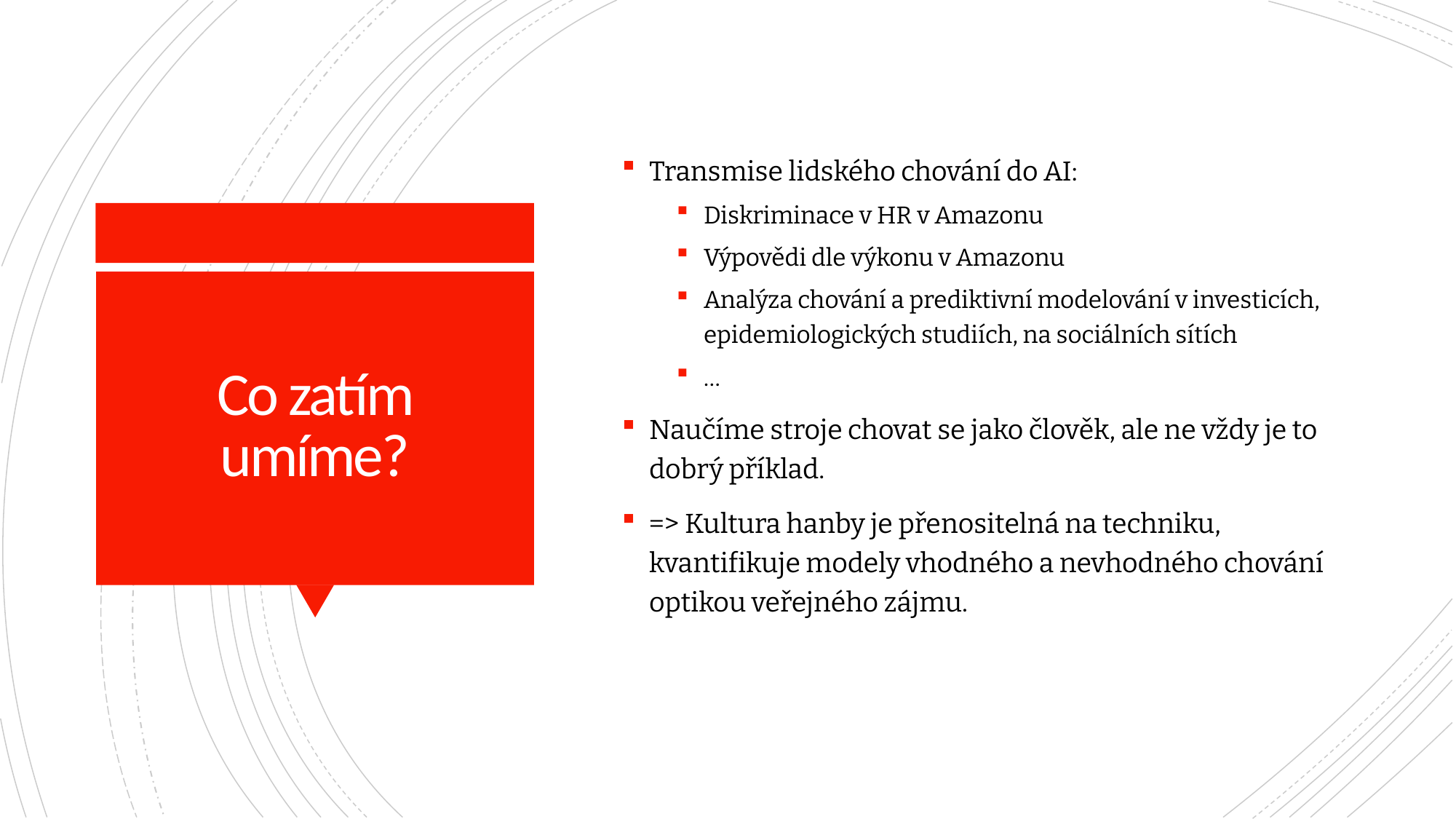

Transmise lidského chování do AI:
Diskriminace v HR v Amazonu
Výpovědi dle výkonu v Amazonu
Analýza chování a prediktivní modelování v investicích, epidemiologických studiích, na sociálních sítích
…
Naučíme stroje chovat se jako člověk, ale ne vždy je to dobrý příklad.
=> Kultura hanby je přenositelná na techniku, kvantifikuje modely vhodného a nevhodného chování optikou veřejného zájmu.

# Co zatím umíme?